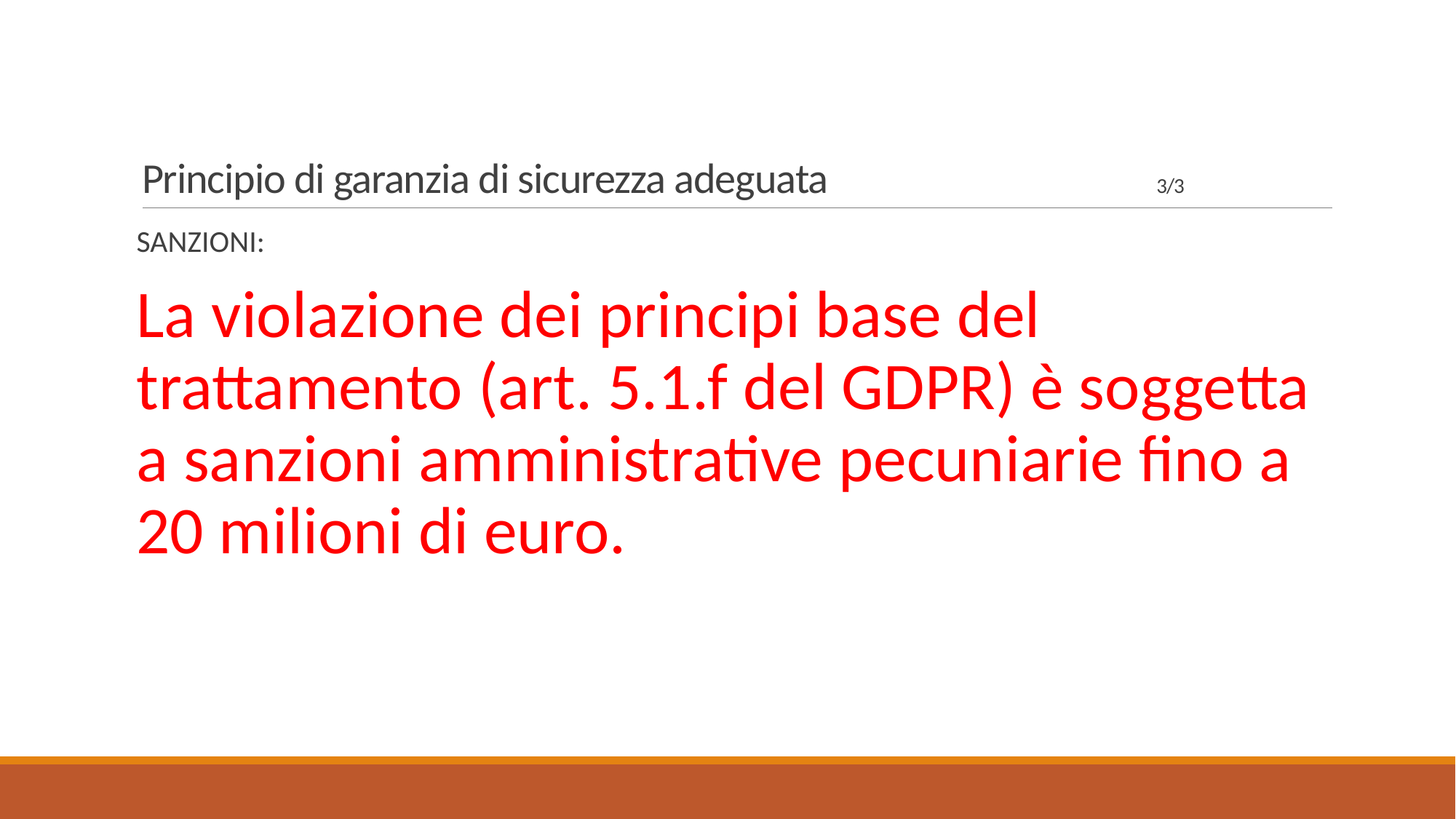

# Principio di garanzia di sicurezza adeguata                                     3/3
SANZIONI:
La violazione dei principi base del trattamento (art. 5.1.f del GDPR) è soggetta a sanzioni amministrative pecuniarie fino a 20 milioni di euro.